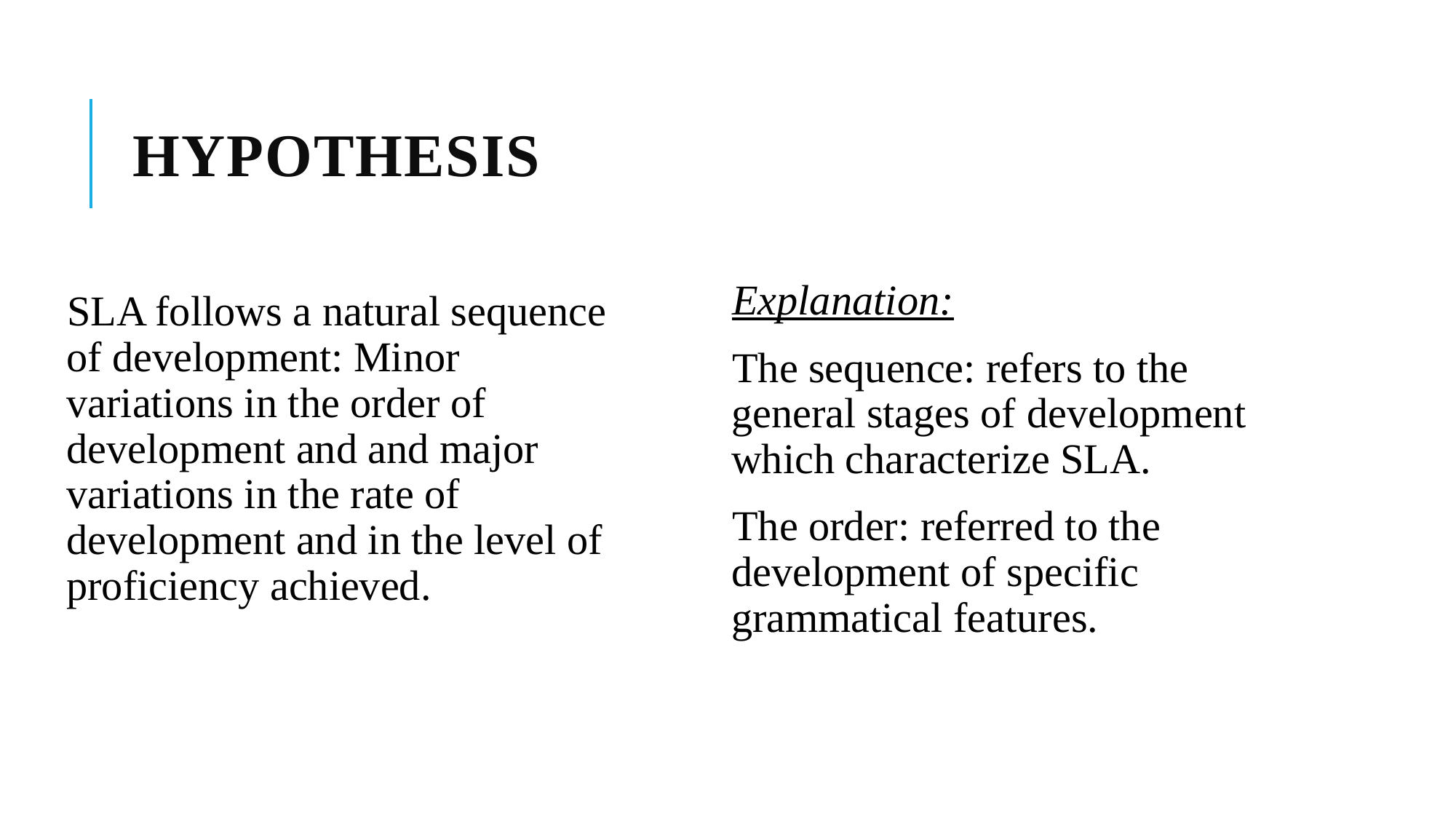

# Hypothesis
Explanation:
The sequence: refers to the general stages of development which characterize SLA.
The order: referred to the development of specific grammatical features.

SLA follows a natural sequence of development: Minor variations in the order of development and and major variations in the rate of development and in the level of proficiency achieved.